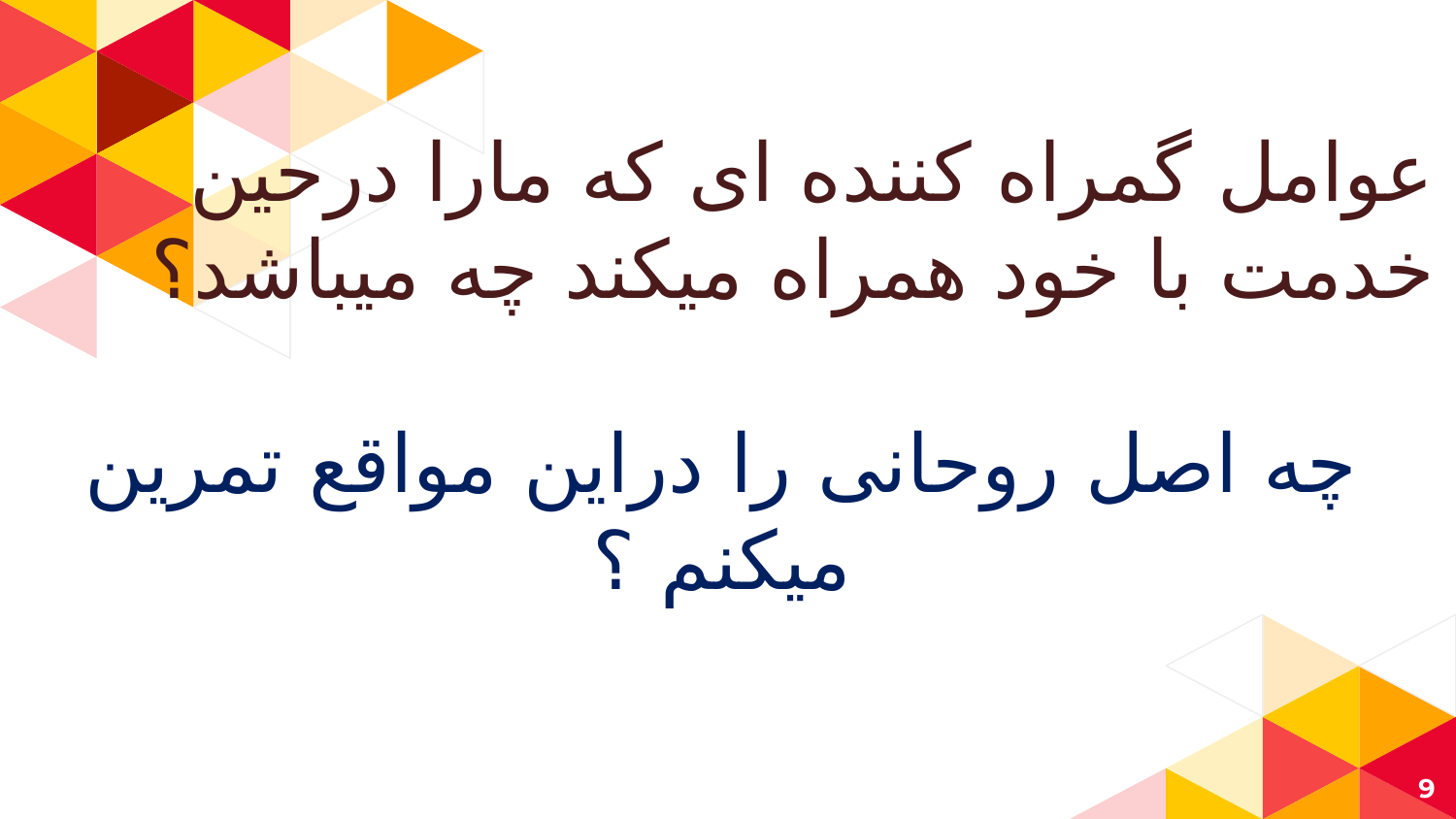

عوامل گمراه کننده ای که مارا درحین خدمت با خود همراه میکند چه میباشد؟

چه اصل روحانی را دراین مواقع تمرین میکنم ؟
9